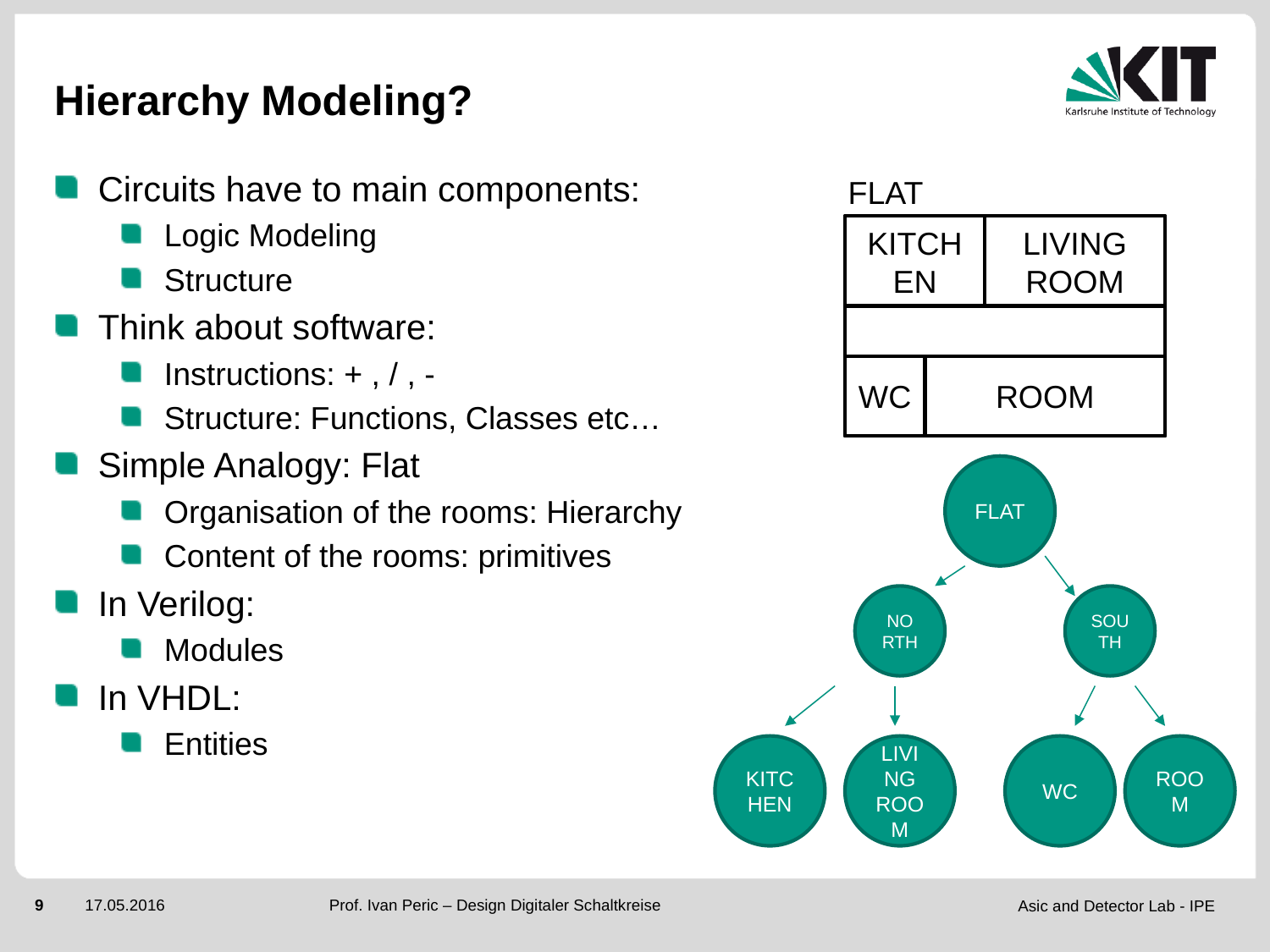

# Hierarchy Modeling?
FLAT
Circuits have to main components:
Logic Modeling
Structure
Think about software:
Instructions: + , / , -
Structure: Functions, Classes etc…
Simple Analogy: Flat
Organisation of the rooms: Hierarchy
Content of the rooms: primitives
In Verilog:
Modules
In VHDL:
Entities

KITCHEN
LIVING ROOM
WC
ROOM
FLAT
NORTH
SOUTH
KITCHEN
LIVING ROOM
WC
ROOM